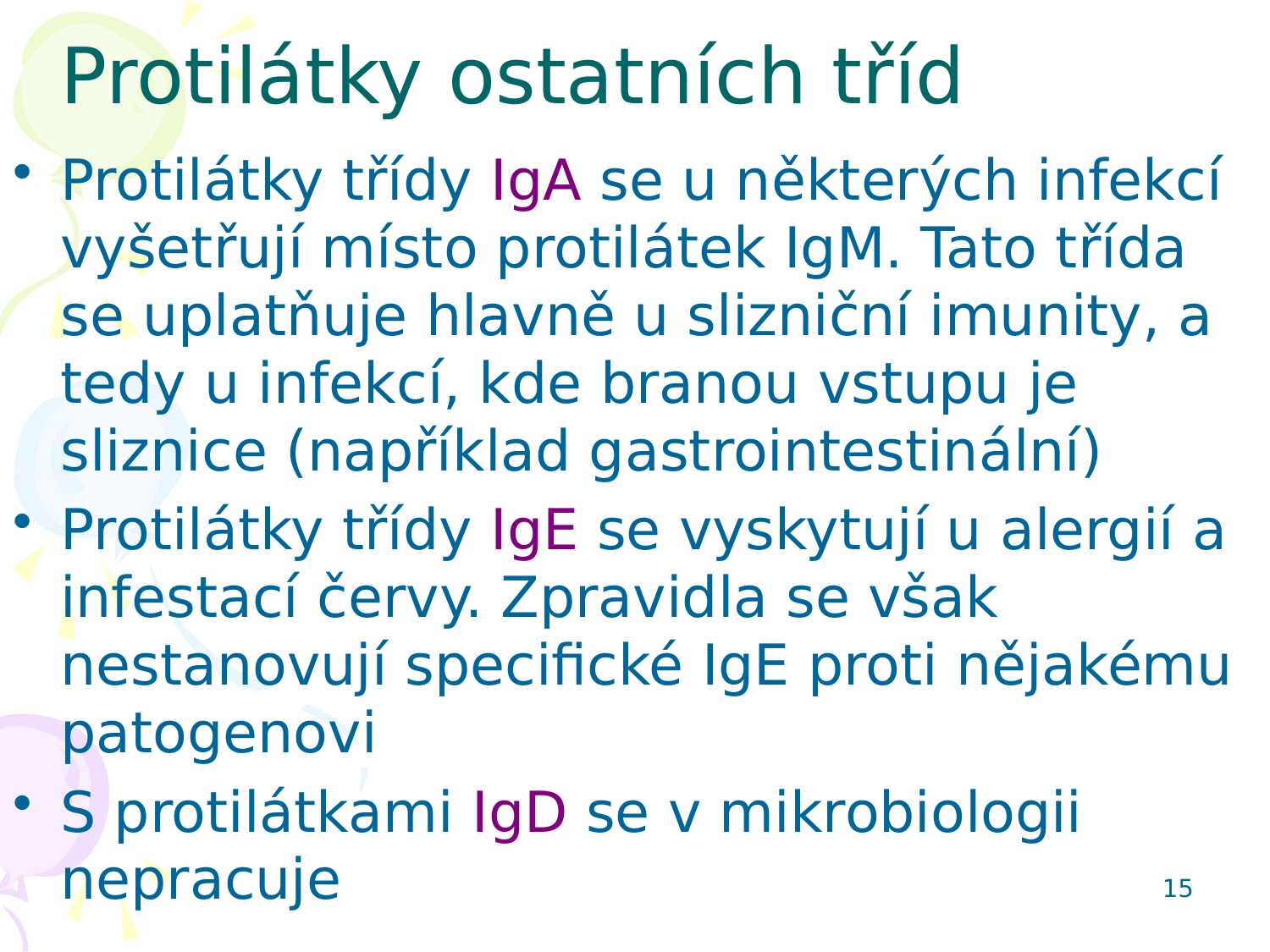

# Protilátky ostatních tříd
Protilátky třídy IgA se u některých infekcí vyšetřují místo protilátek IgM. Tato třída se uplatňuje hlavně u slizniční imunity, a tedy u infekcí, kde branou vstupu je sliznice (například gastrointestinální)
Protilátky třídy IgE se vyskytují u alergií a infestací červy. Zpravidla se však nestanovují specifické IgE proti nějakému patogenovi
S protilátkami IgD se v mikrobiologii nepracuje
15